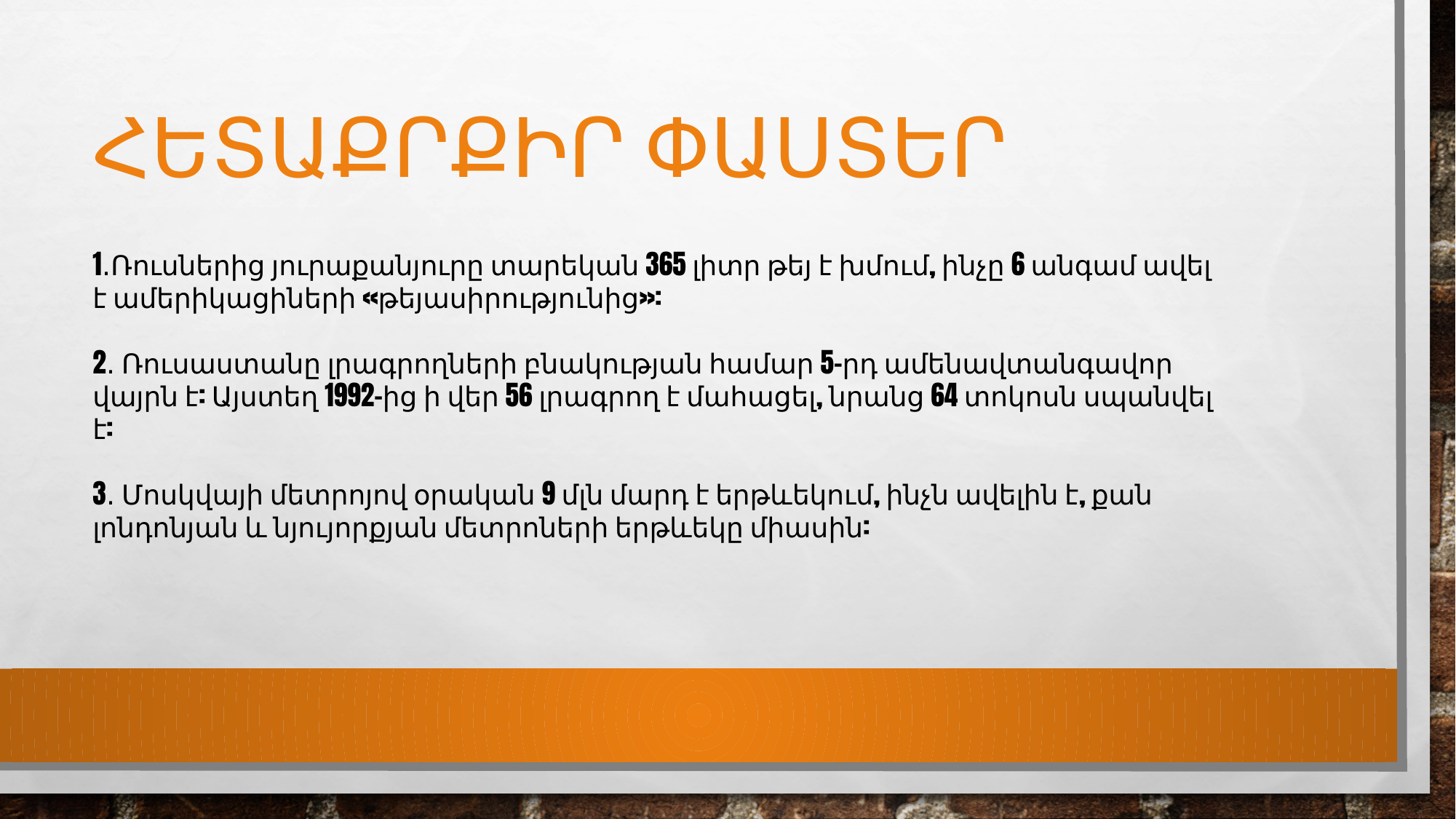

# Հետաքրքիր փաստեր
1․Ռուսներից յուրաքանյուրը տարեկան 365 լիտր թեյ է խմում, ինչը 6 անգամ ավել է ամերիկացիների «թեյասիրությունից»:
2․ Ռուսաստանը լրագրողների բնակության համար 5-րդ ամենավտանգավոր վայրն է: Այստեղ 1992-ից ի վեր 56 լրագրող է մահացել, նրանց 64 տոկոսն սպանվել է:

3․ Մոսկվայի մետրոյով օրական 9 մլն մարդ է երթևեկում, ինչն ավելին է, քան լոնդոնյան և նյույորքյան մետրոների երթևեկը միասին: